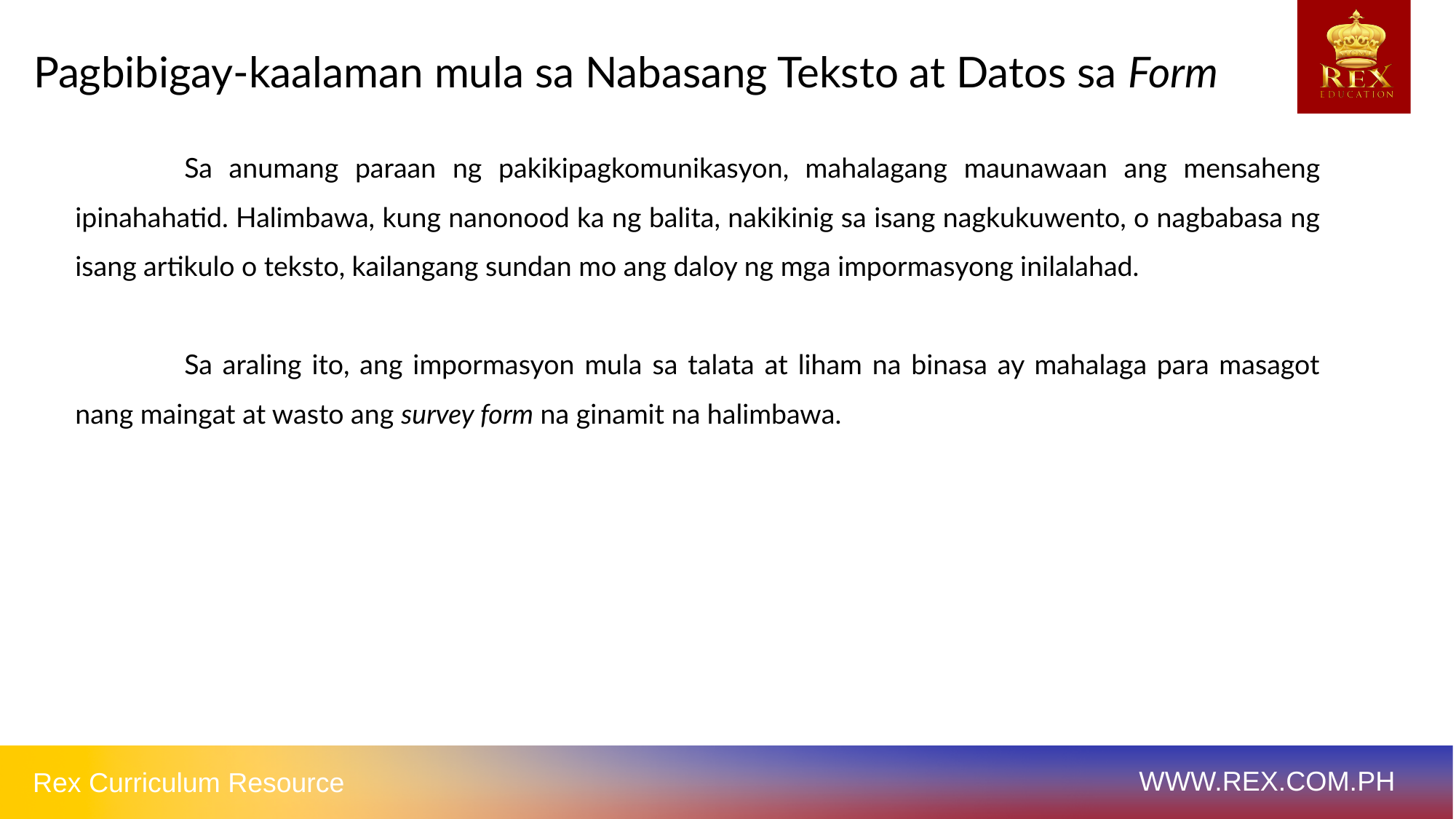

Pagbibigay-kaalaman mula sa Nabasang Teksto at Datos sa Form
	Sa anumang paraan ng pakikipagkomunikasyon, mahalagang maunawaan ang mensaheng ipinahahatid. Halimbawa, kung nanonood ka ng balita, nakikinig sa isang nagkukuwento, o nagbabasa ng isang artikulo o teksto, kailangang sundan mo ang daloy ng mga impormasyong inilalahad.

	Sa araling ito, ang impormasyon mula sa talata at liham na binasa ay mahalaga para masagot nang maingat at wasto ang survey form na ginamit na halimbawa.